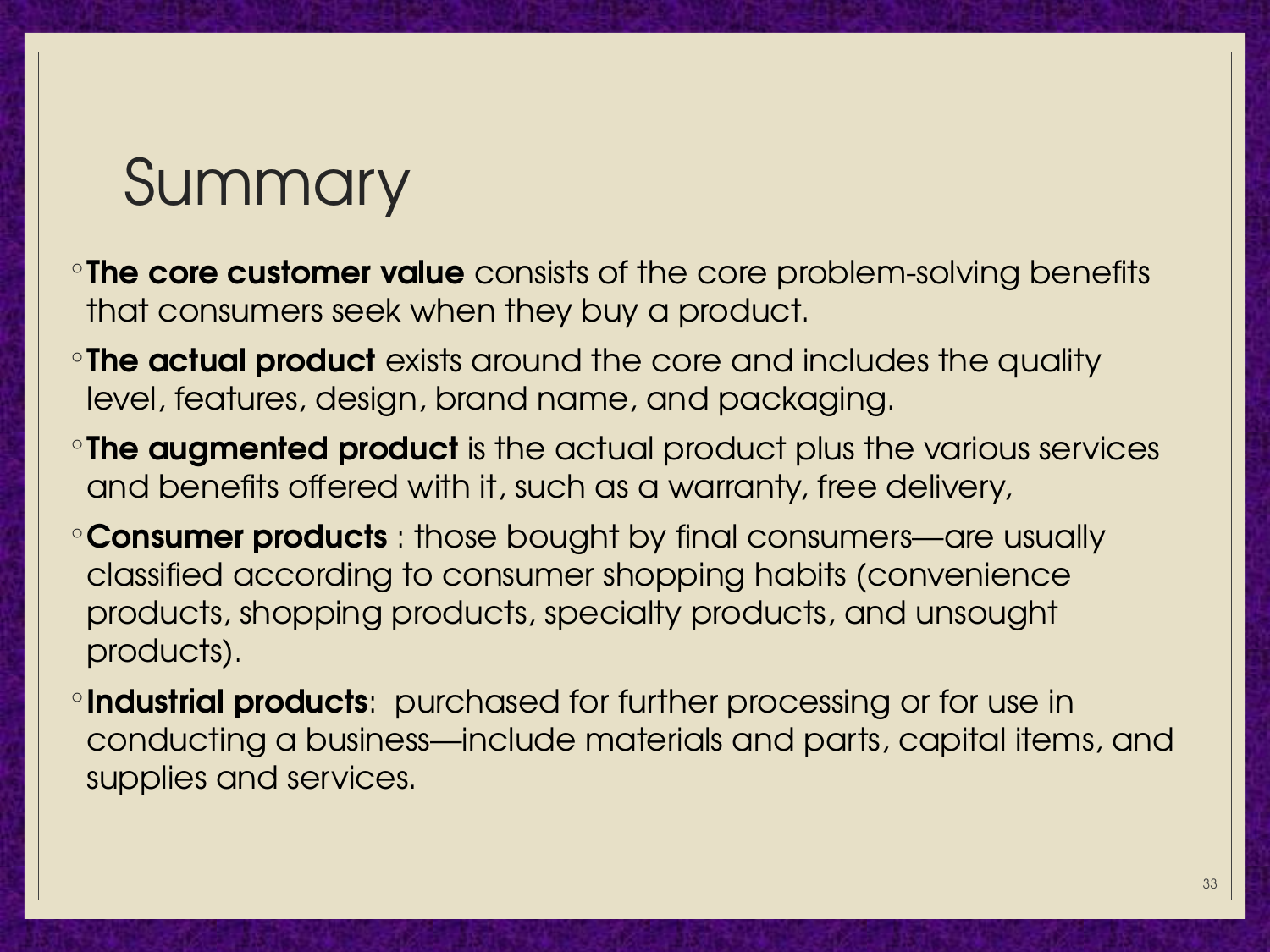

# Summary
The core customer value consists of the core problem-solving benefits that consumers seek when they buy a product.
The actual product exists around the core and includes the quality level, features, design, brand name, and packaging.
The augmented product is the actual product plus the various services and benefits offered with it, such as a warranty, free delivery,
Consumer products : those bought by final consumers—are usually classified according to consumer shopping habits (convenience products, shopping products, specialty products, and unsought products).
Industrial products:  purchased for further processing or for use in conducting a business—include materials and parts, capital items, and supplies and services.

33